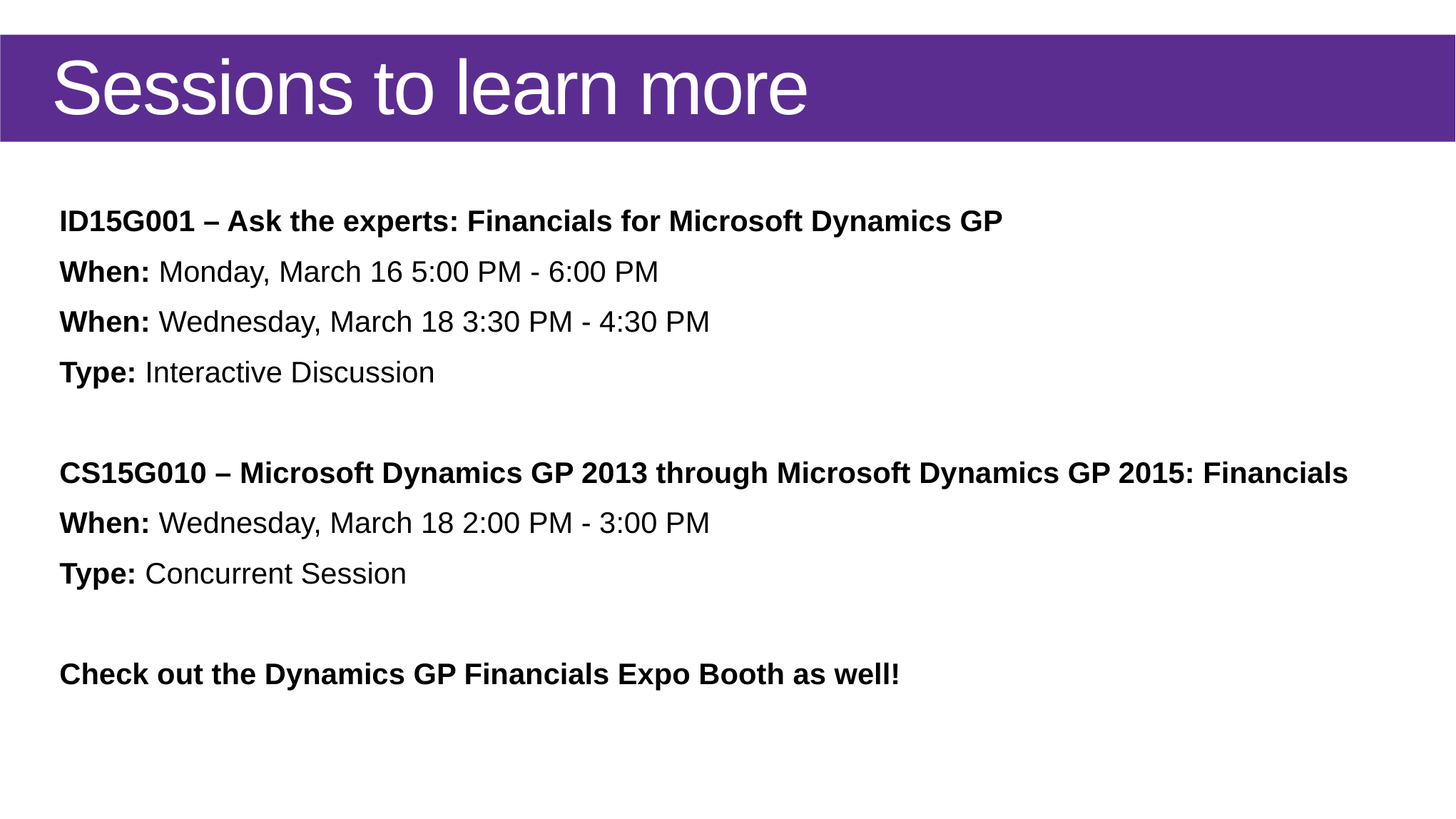

# Sessions to learn more
ID15G001 – Ask the experts: Financials for Microsoft Dynamics GP
When: Monday, March 16 5:00 PM - 6:00 PM
When: Wednesday, March 18 3:30 PM - 4:30 PM
Type: Interactive Discussion

CS15G010 – Microsoft Dynamics GP 2013 through Microsoft Dynamics GP 2015: Financials
When: Wednesday, March 18 2:00 PM - 3:00 PM
Type: Concurrent Session

Check out the Dynamics GP Financials Expo Booth as well!